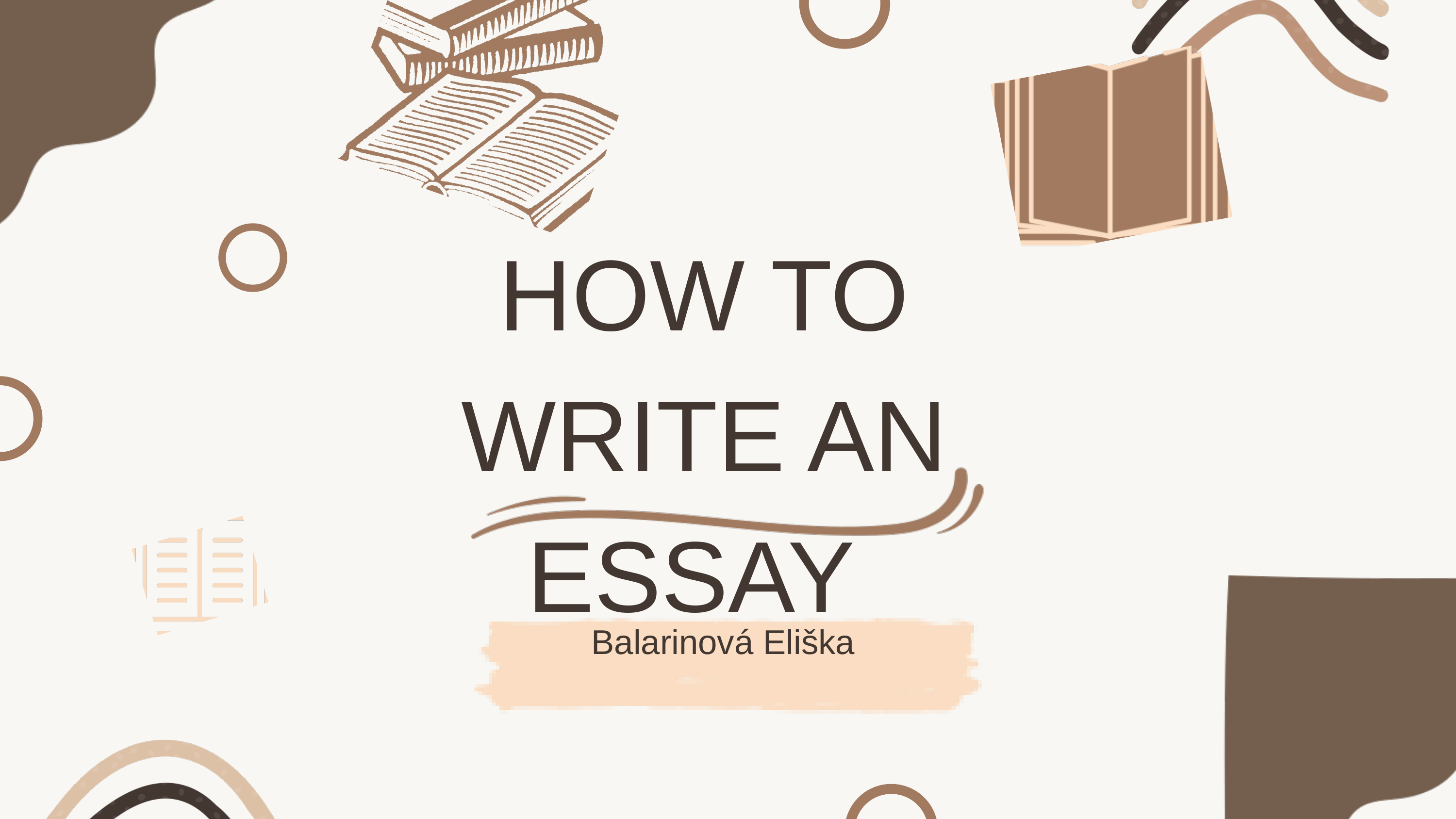

HOW TO WRITE AN ESSAY

Balarinová Eliška